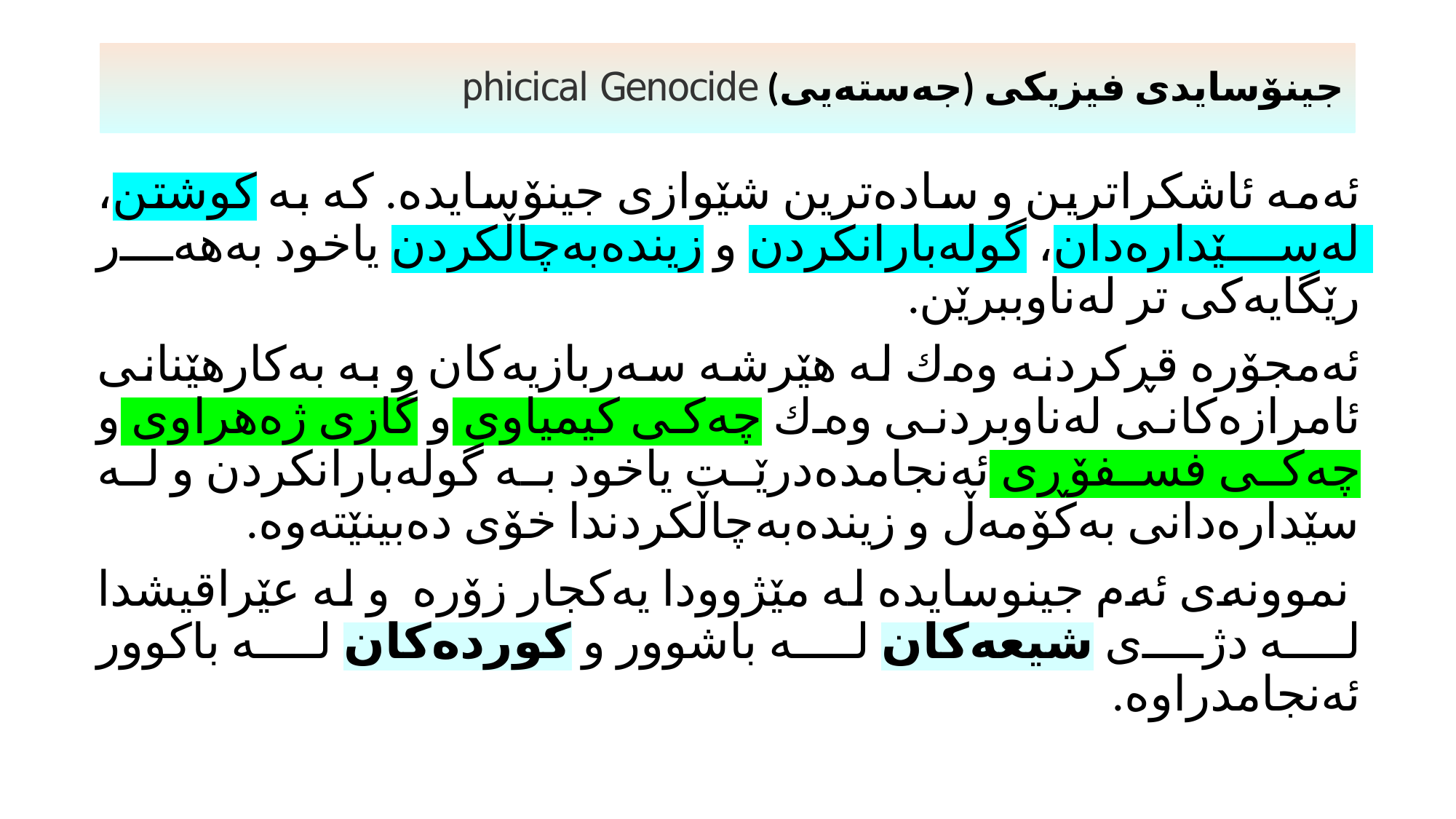

# جینۆسایدی فیزیكی (جەستەیی) phicical Genocide
ئەمە ئاشكراترین و سادەترین شێوازی جینۆسایدە. كە بە كوشتن، لەسێدارەدان، گوله‌بارانكردن و زیندەبەچاڵكردن یاخود بەهەر رێگایەكی تر لەناوببرێن.
ئەمجۆرە قڕكردنە وەك لە هێرشە سەربازیەكان و بە بەكارهێنانی ئامرازەكانی لەناوبردنی وەك چەكی كیمیاوی و گازی ژەهراوی و چەکی فسفۆڕی ئەنجامدەدرێت یاخود بە گوله‌بارانکردن و لە سێدارەدانی بەکۆمەڵ و زیندەبەچاڵکردندا خۆی دەبینێتەوە.
 نموونەی ئەم جینوسایدە لە مێژوودا یەکجار زۆرە  و لە عێراقیشدا لە دژی شیعەکان لە باشوور و کوردەکان لە باکوور ئەنجامدراوە.